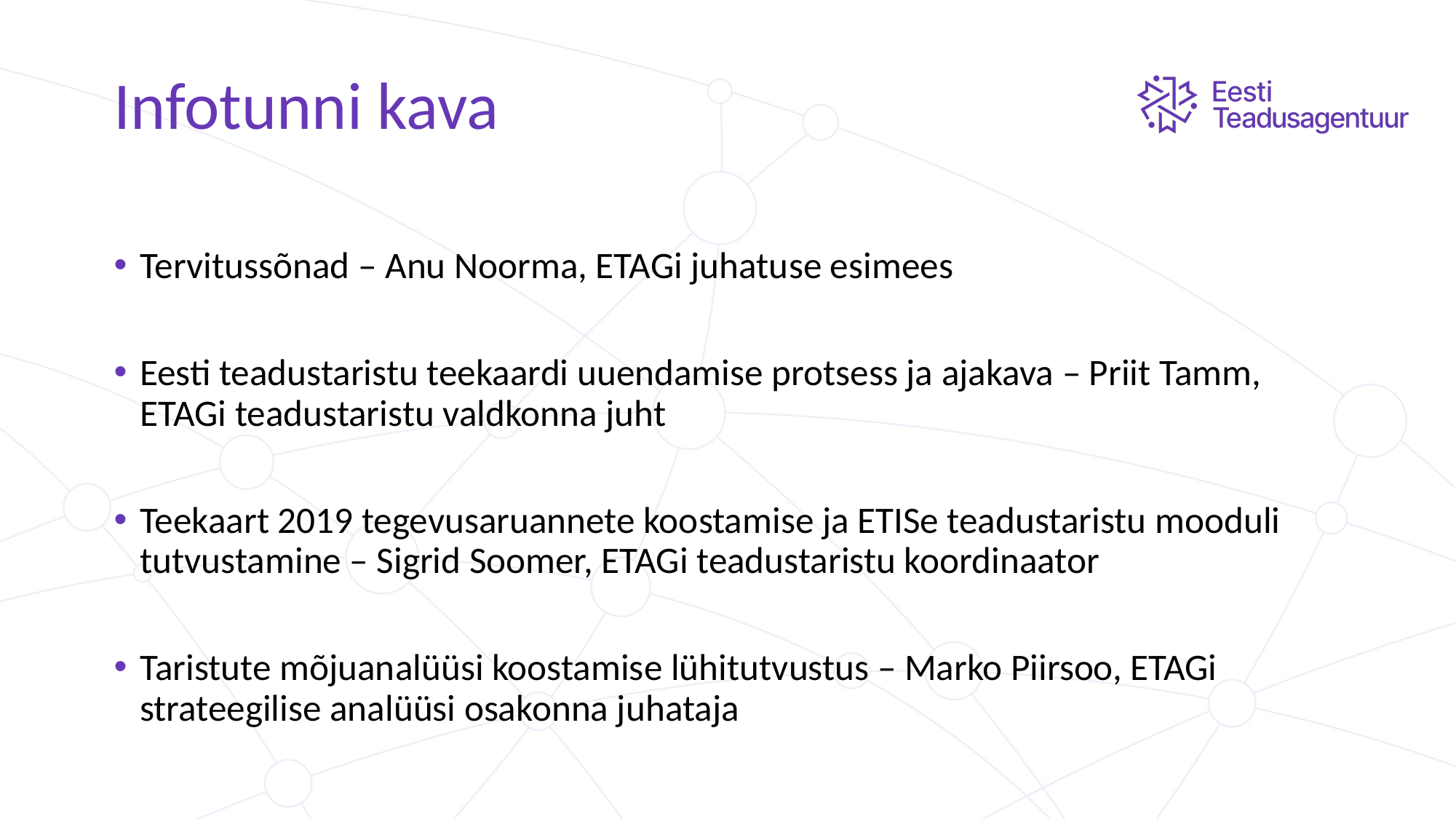

# Infotunni kava
Tervitussõnad – Anu Noorma, ETAGi juhatuse esimees

Eesti teadustaristu teekaardi uuendamise protsess ja ajakava – Priit Tamm, ETAGi teadustaristu valdkonna juht

Teekaart 2019 tegevusaruannete koostamise ja ETISe teadustaristu mooduli tutvustamine – Sigrid Soomer, ETAGi teadustaristu koordinaator

Taristute mõjuanalüüsi koostamise lühitutvustus – Marko Piirsoo, ETAGi strateegilise analüüsi osakonna juhataja